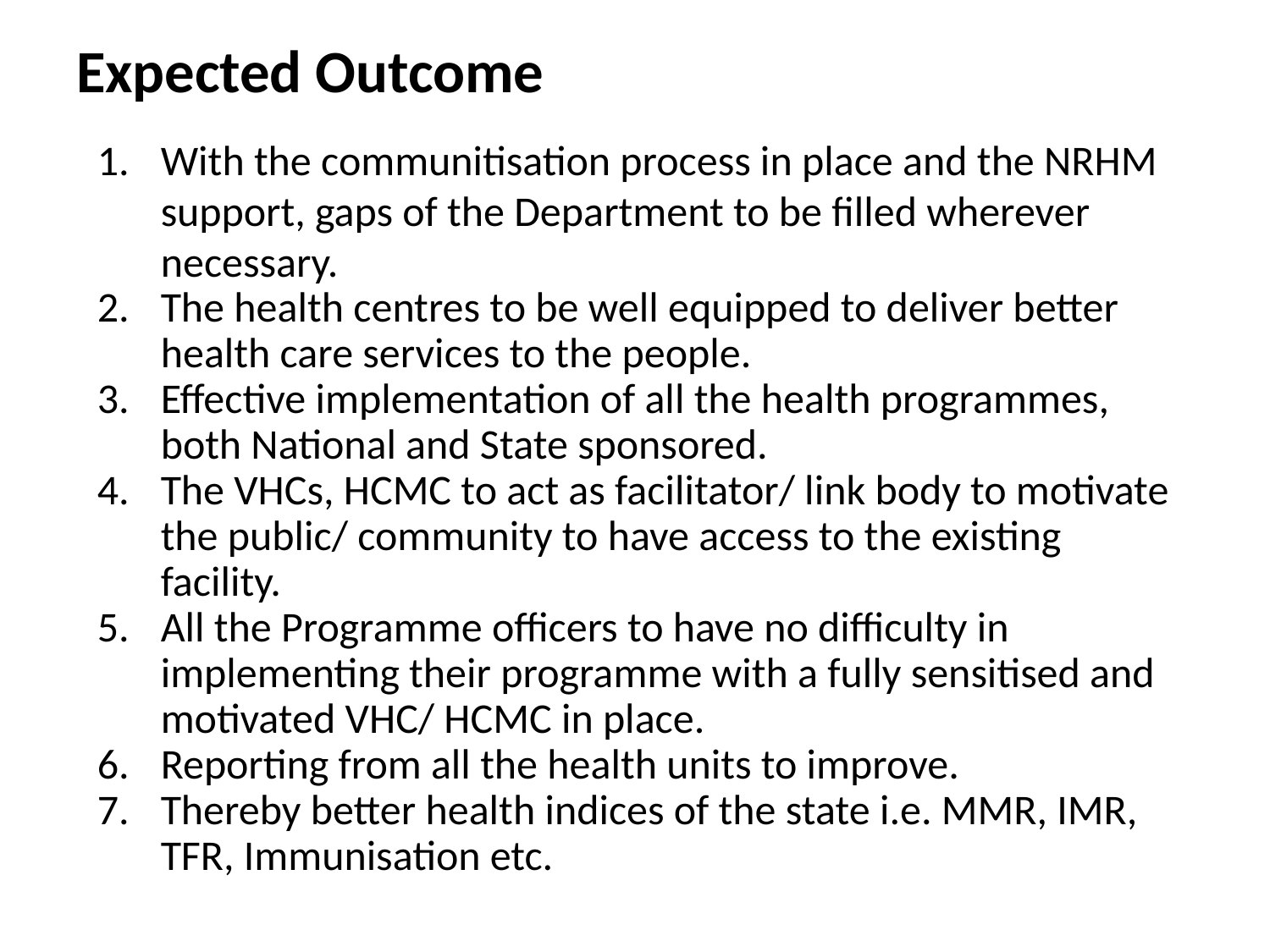

# Expected Outcome
With the communitisation process in place and the NRHM support, gaps of the Department to be filled wherever necessary.
The health centres to be well equipped to deliver better health care services to the people.
Effective implementation of all the health programmes, both National and State sponsored.
The VHCs, HCMC to act as facilitator/ link body to motivate the public/ community to have access to the existing facility.
All the Programme officers to have no difficulty in implementing their programme with a fully sensitised and motivated VHC/ HCMC in place.
Reporting from all the health units to improve.
Thereby better health indices of the state i.e. MMR, IMR, TFR, Immunisation etc.